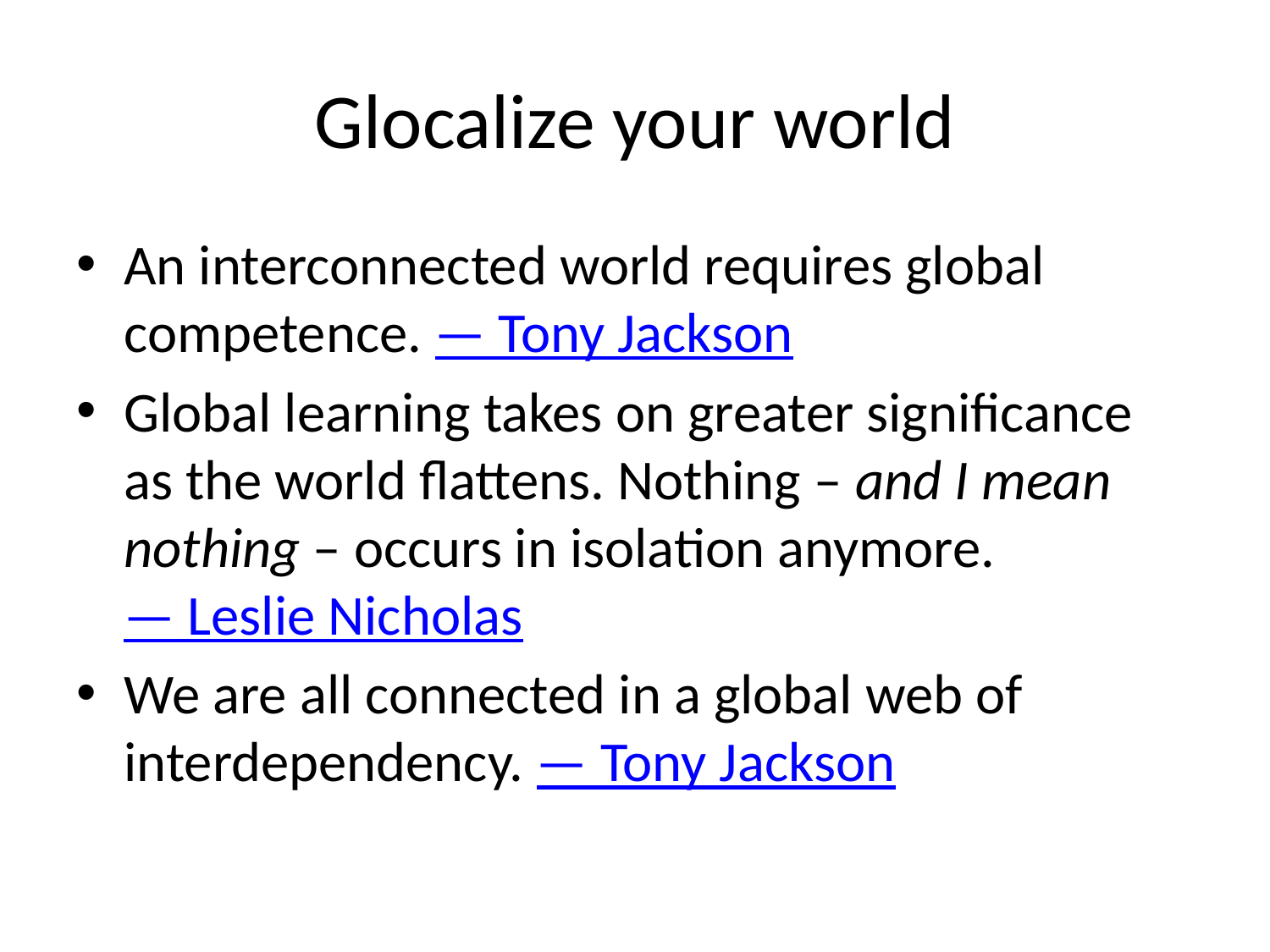

# Glocalize your world
An interconnected world requires global competence. — Tony Jackson
Global learning takes on greater significance as the world flattens. Nothing – and I mean nothing – occurs in isolation anymore. — Leslie Nicholas
We are all connected in a global web of interdependency. — Tony Jackson